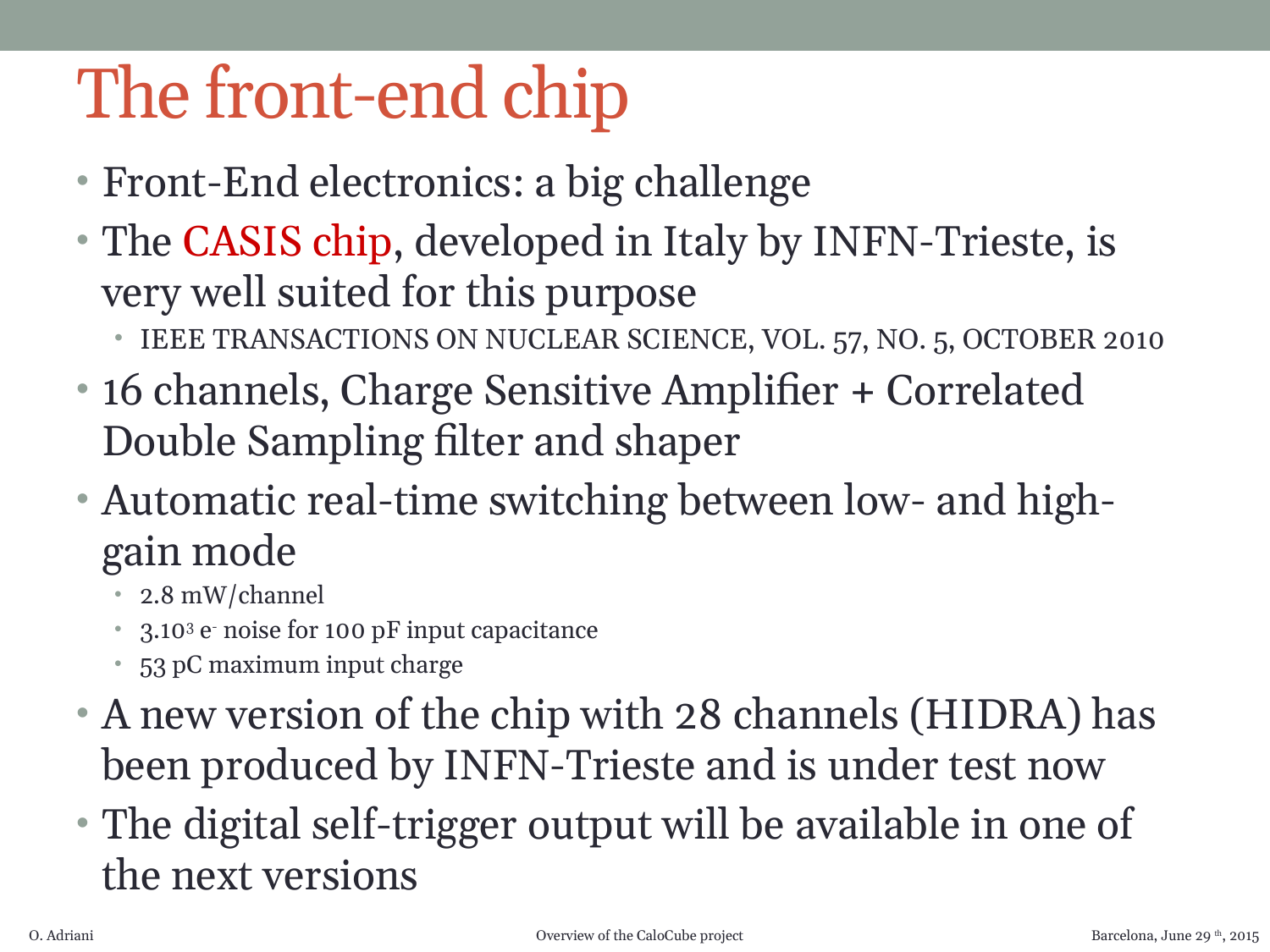

# The front-end chip
Front-End electronics: a big challenge
The CASIS chip, developed in Italy by INFN-Trieste, is very well suited for this purpose
IEEE TRANSACTIONS ON NUCLEAR SCIENCE, VOL. 57, NO. 5, OCTOBER 2010
16 channels, Charge Sensitive Amplifier + Correlated Double Sampling filter and shaper
Automatic real-time switching between low- and high-gain mode
2.8 mW/channel
3.103 e- noise for 100 pF input capacitance
53 pC maximum input charge
A new version of the chip with 28 channels (HIDRA) has been produced by INFN-Trieste and is under test now
The digital self-trigger output will be available in one of the next versions